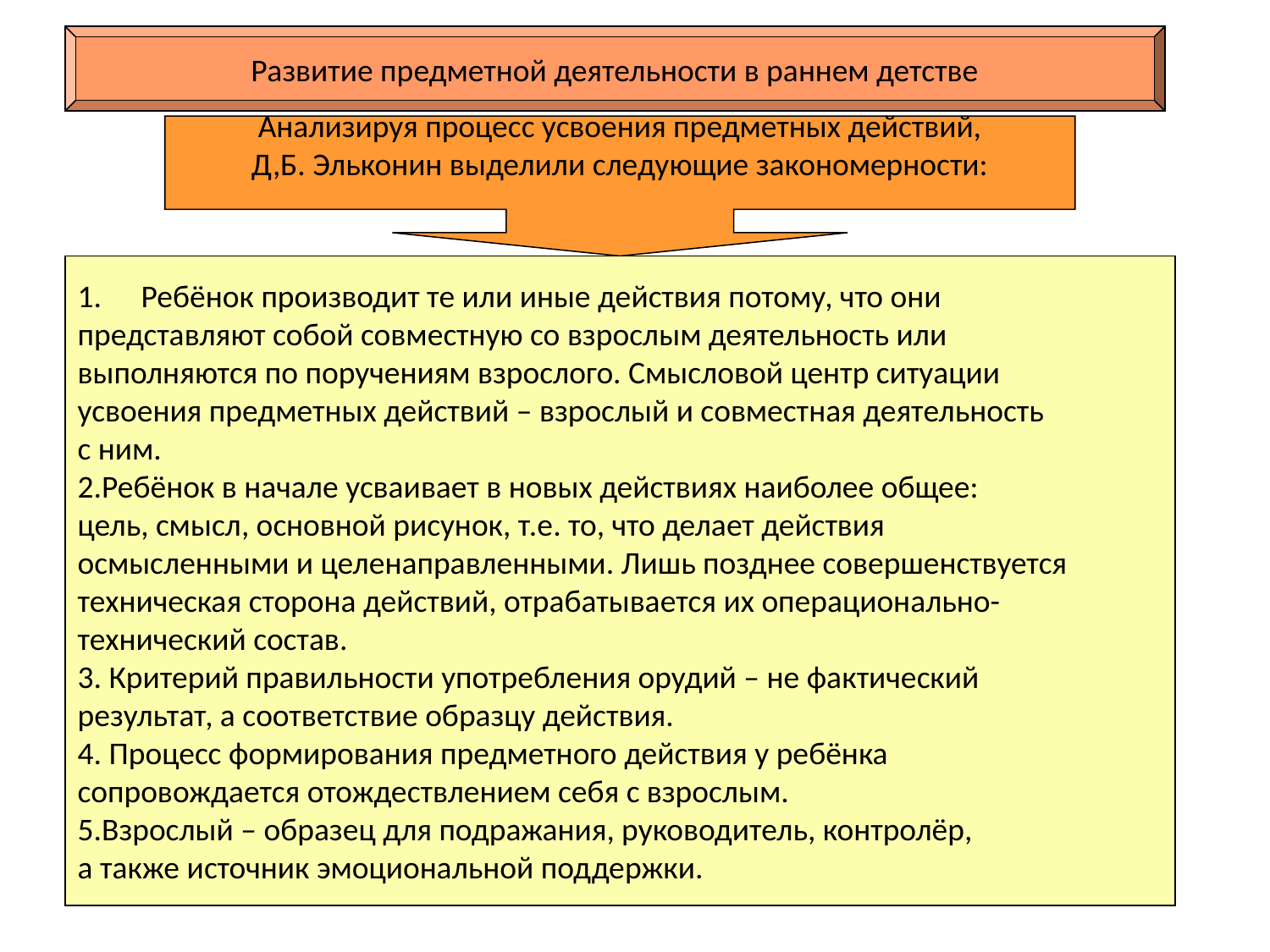

Развитие предметной деятельности в раннем детстве
Анализируя процесс усвоения предметных действий,
 Д,Б. Эльконин выделили следующие закономерности:

Ребёнок производит те или иные действия потому, что они
представляют собой совместную со взрослым деятельность или
выполняются по поручениям взрослого. Смысловой центр ситуации
усвоения предметных действий – взрослый и совместная деятельность
с ним.
2.Ребёнок в начале усваивает в новых действиях наиболее общее:
цель, смысл, основной рисунок, т.е. то, что делает действия
осмысленными и целенаправленными. Лишь позднее совершенствуется
техническая сторона действий, отрабатывается их операционально-
технический состав.
3. Критерий правильности употребления орудий – не фактический
результат, а соответствие образцу действия.
4. Процесс формирования предметного действия у ребёнка
сопровождается отождествлением себя с взрослым.
5.Взрослый – образец для подражания, руководитель, контролёр,
а также источник эмоциональной поддержки.